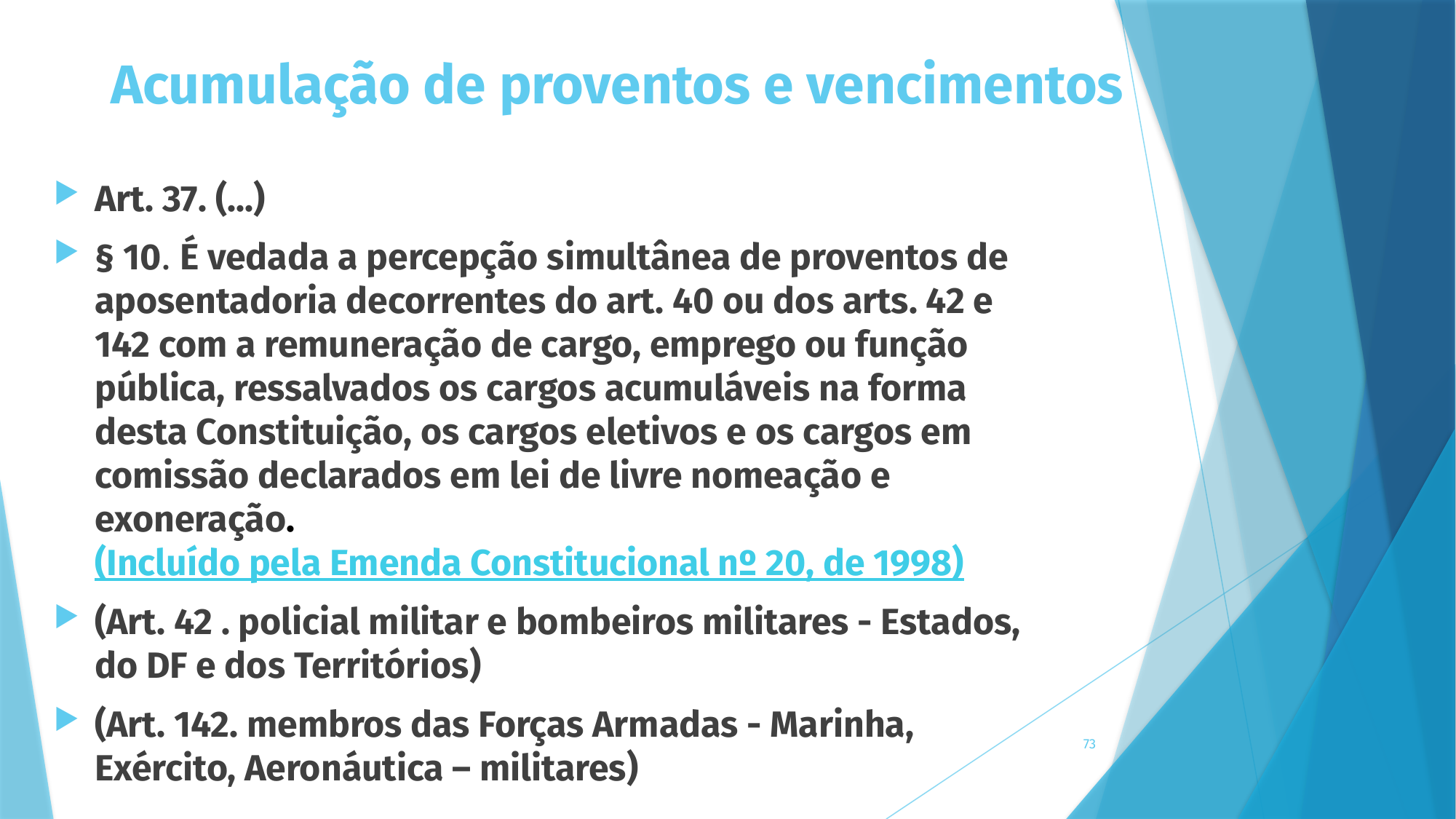

# Acumulação de proventos e vencimentos
Art. 37. (...)
§ 10. É vedada a percepção simultânea de proventos de aposentadoria decorrentes do art. 40 ou dos arts. 42 e 142 com a remuneração de cargo, emprego ou função pública, ressalvados os cargos acumuláveis na forma desta Constituição, os cargos eletivos e os cargos em comissão declarados em lei de livre nomeação e exoneração.(Incluído pela Emenda Constitucional nº 20, de 1998)
(Art. 42 . policial militar e bombeiros militares - Estados, do DF e dos Territórios)
(Art. 142. membros das Forças Armadas - Marinha, Exército, Aeronáutica – militares)
73